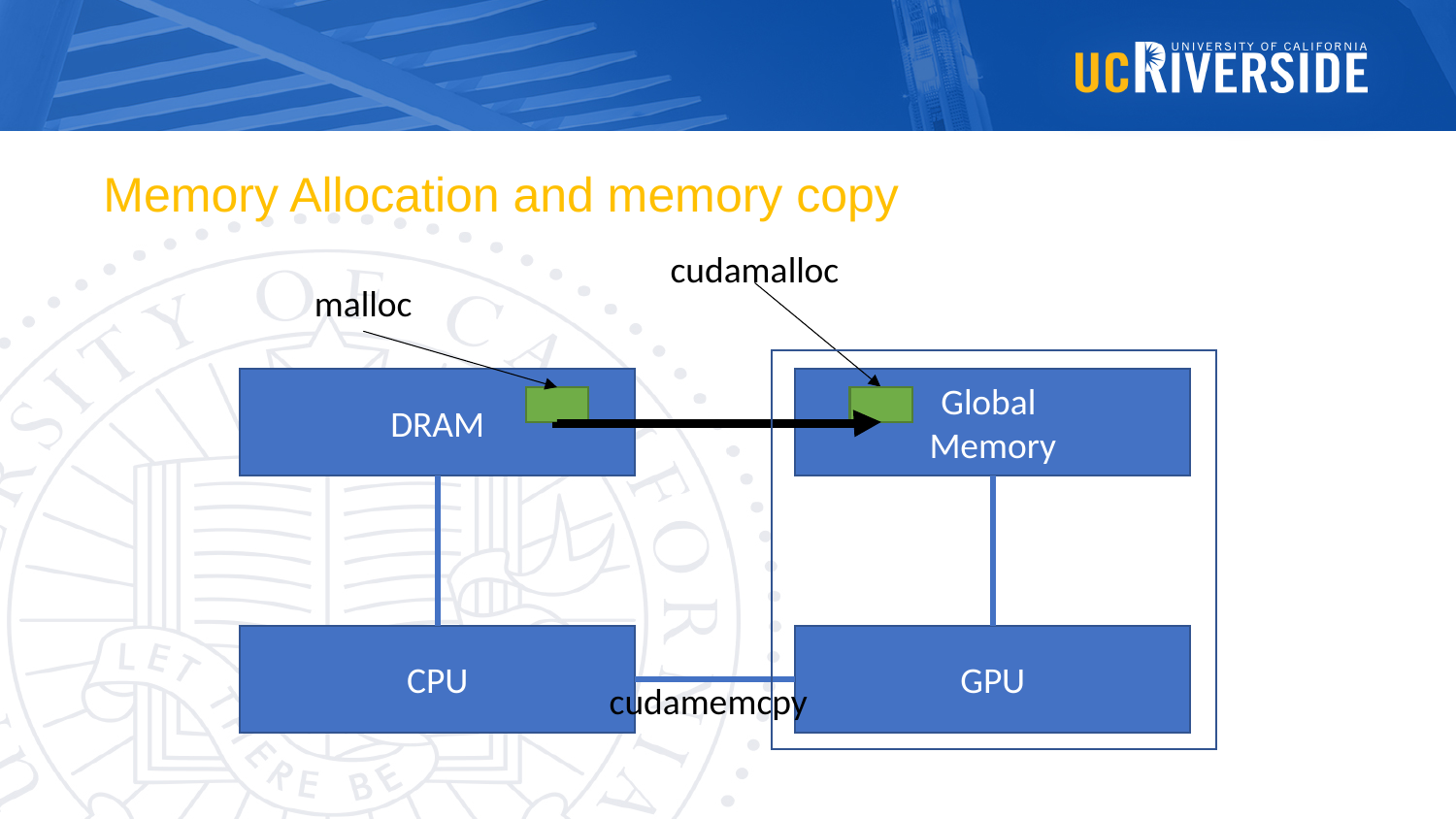

# Memory Allocation and memory copy
cudamalloc
malloc

DRAM
Global
Memory

CPU
GPU
cudamemcpy
repeat
as needed